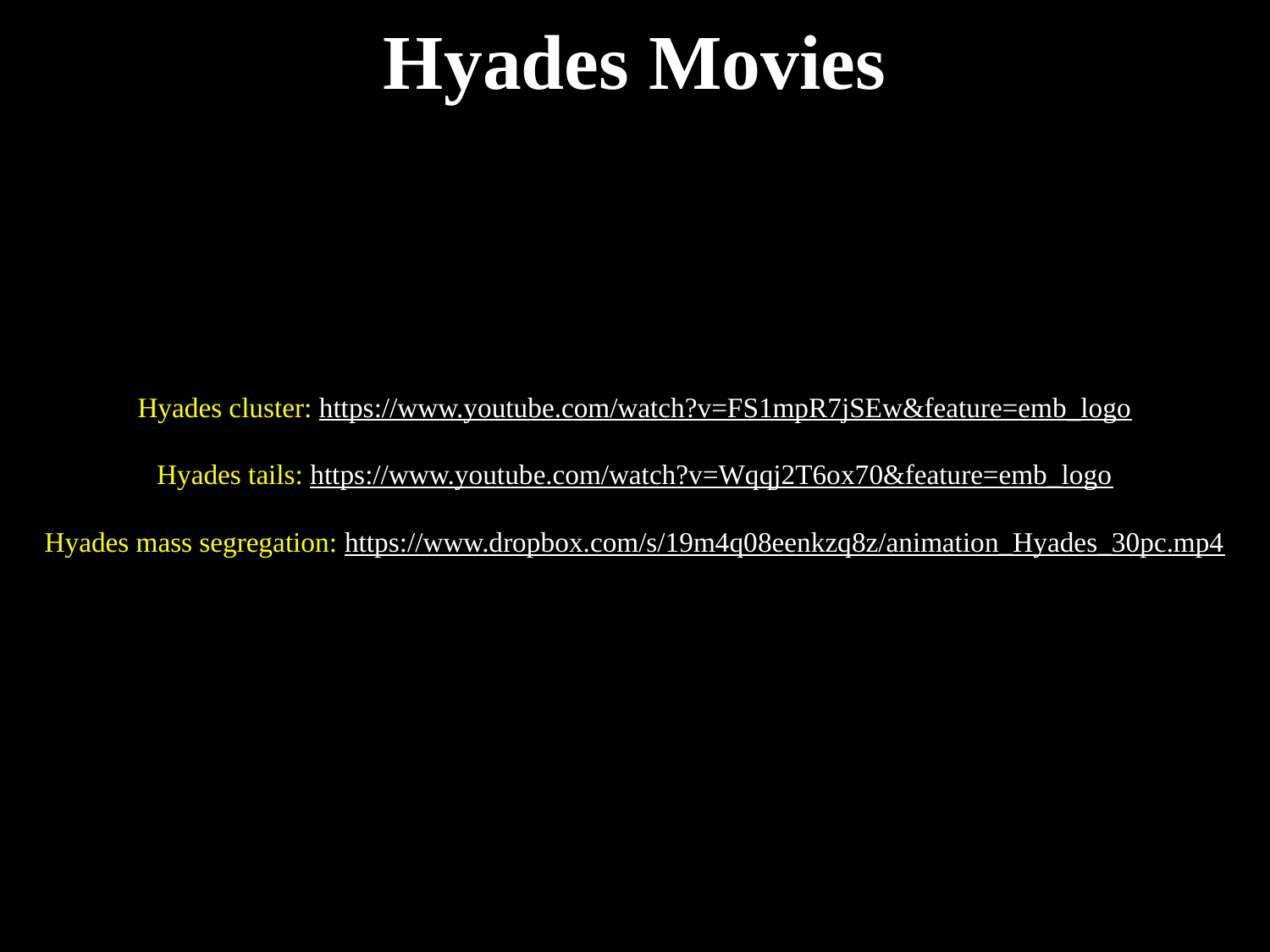

# Hyades Movies

Hyades cluster: https://www.youtube.com/watch?v=FS1mpR7jSEw&feature=emb_logo

Hyades tails: https://www.youtube.com/watch?v=Wqqj2T6ox70&feature=emb_logo

Hyades mass segregation: https://www.dropbox.com/s/19m4q08eenkzq8z/animation_Hyades_30pc.mp4